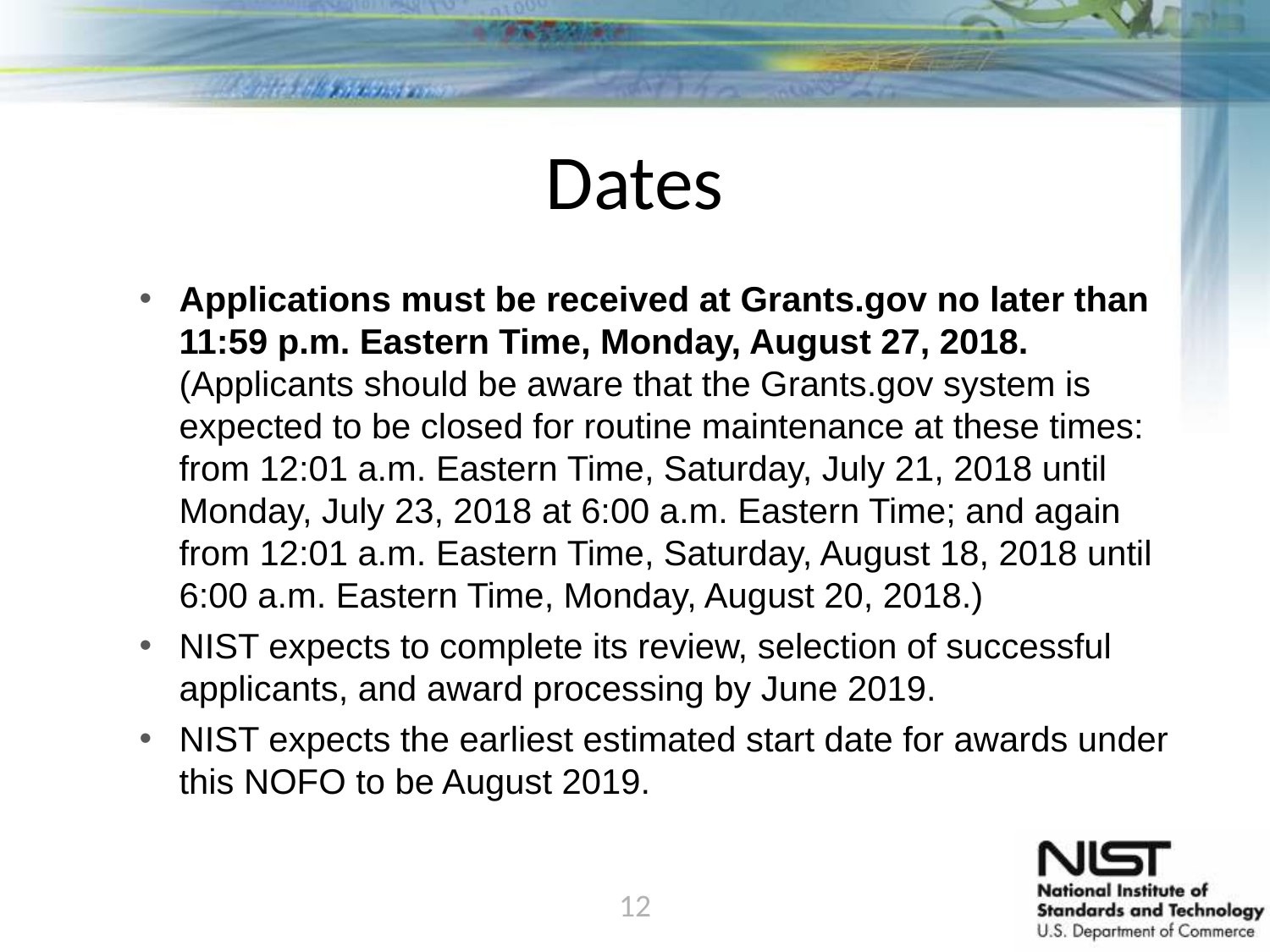

# Dates

Applications must be received at Grants.gov no later than 11:59 p.m. Eastern Time, Monday, August 27, 2018. (Applicants should be aware that the Grants.gov system is expected to be closed for routine maintenance at these times: from 12:01 a.m. Eastern Time, Saturday, July 21, 2018 until Monday, July 23, 2018 at 6:00 a.m. Eastern Time; and again from 12:01 a.m. Eastern Time, Saturday, August 18, 2018 until 6:00 a.m. Eastern Time, Monday, August 20, 2018.)
NIST expects to complete its review, selection of successful applicants, and award processing by June 2019.
NIST expects the earliest estimated start date for awards under this NOFO to be August 2019.

12